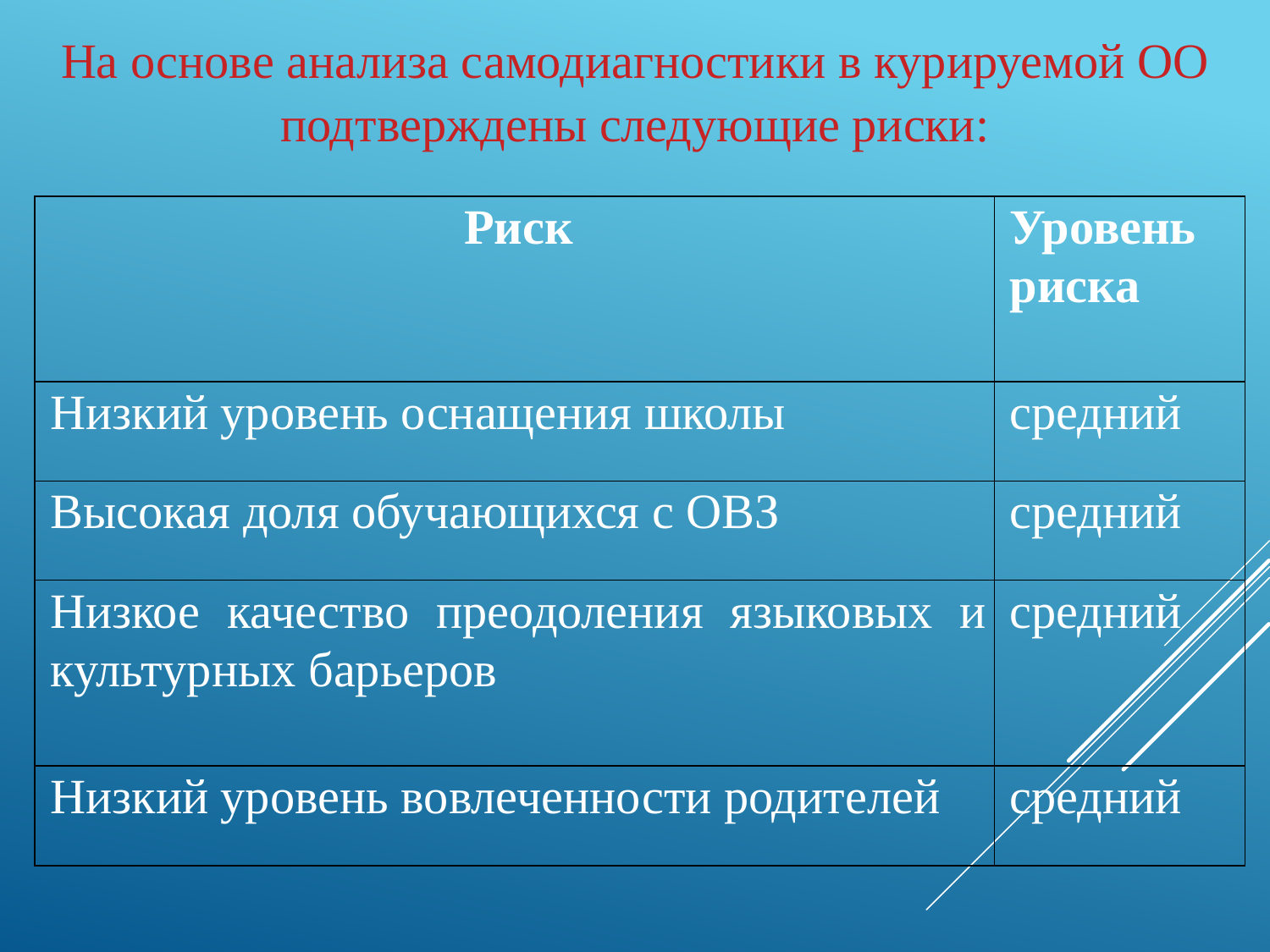

На основе анализа самодиагностики в курируемой ОО подтверждены следующие риски:
| Риск | Уровень риска |
| --- | --- |
| Низкий уровень оснащения школы | средний |
| Высокая доля обучающихся с ОВЗ | средний |
| Низкое качество преодоления языковых и культурных барьеров | средний |
| Низкий уровень вовлеченности родителей | средний |